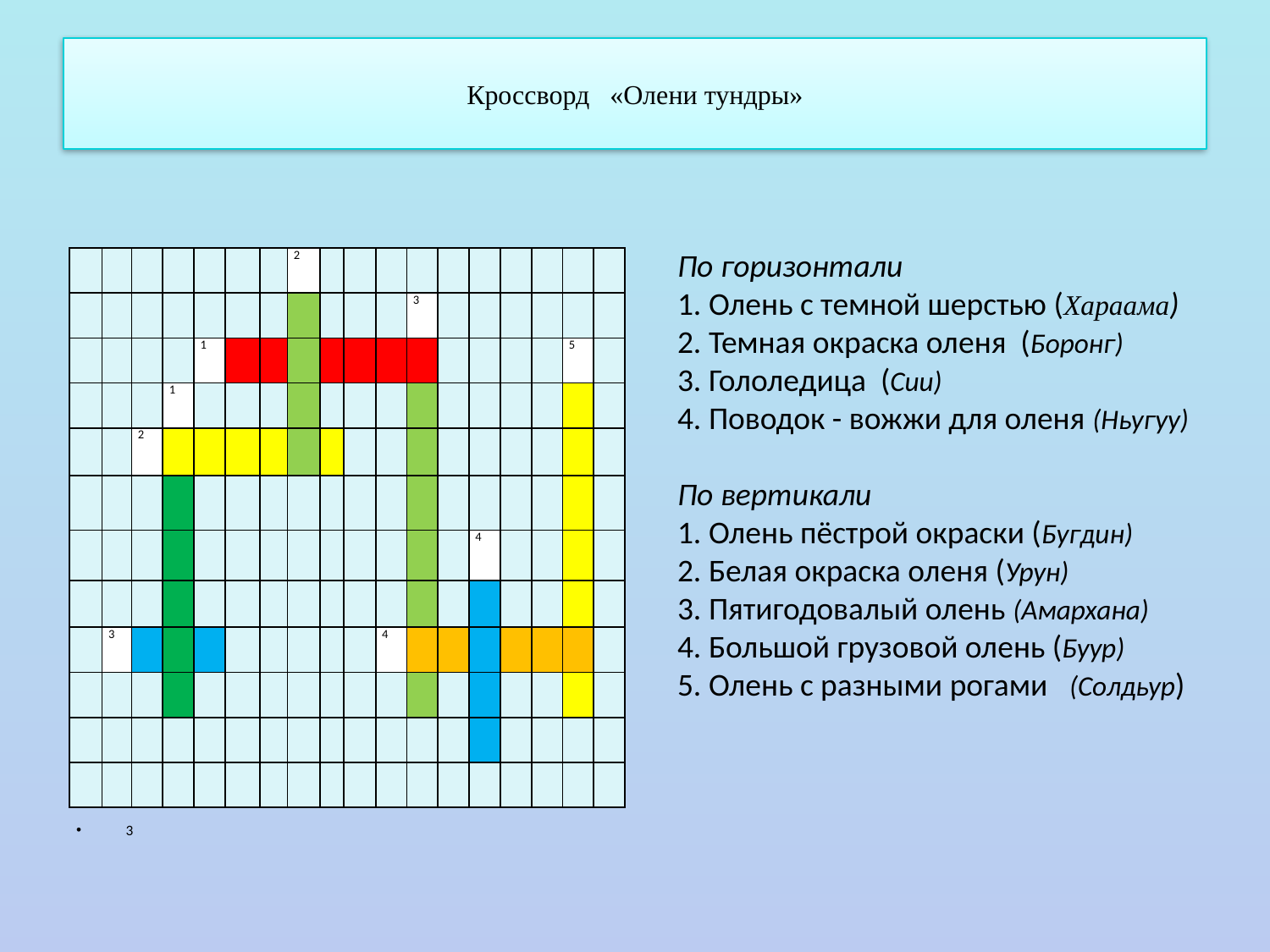

# Кроссворд   «Олени тундры»

2

3

По горизонтали
1. Олень с темной шерстью (Хараама)
2. Темная окраска оленя  (Боронг)
3. Гололедица  (Сии)
4. Поводок - вожжи для оленя (Ньугуу)

По вертикали
1. Олень пёстрой окраски (Бугдин)
2. Белая окраска оленя (Урун)
3. Пятигодовалый олень (Амархана)
4. Большой грузовой олень (Буур)
5. Олень с разными рогами   (Солдьур)
|  |  |  |  |  |  |  | 2 |  |  |  |  |  |  |  |  |  |  |
| --- | --- | --- | --- | --- | --- | --- | --- | --- | --- | --- | --- | --- | --- | --- | --- | --- | --- |
|  |  |  |  |  |  |  |  |  |  |  | 3 |  |  |  |  |  |  |
|  |  |  |  | 1 |  |  |  |  |  |  |  |  |  |  |  | 5 |  |
|  |  |  | 1 |  |  |  |  |  |  |  |  |  |  |  |  |  |  |
|  |  | 2 |  |  |  |  |  |  |  |  |  |  |  |  |  |  |  |
|  |  |  |  |  |  |  |  |  |  |  |  |  |  |  |  |  |  |
|  |  |  |  |  |  |  |  |  |  |  |  |  | 4 |  |  |  |  |
|  |  |  |  |  |  |  |  |  |  |  |  |  |  |  |  |  |  |
|  | 3 |  |  |  |  |  |  |  |  | 4 |  |  |  |  |  |  |  |
|  |  |  |  |  |  |  |  |  |  |  |  |  |  |  |  |  |  |
|  |  |  |  |  |  |  |  |  |  |  |  |  |  |  |  |  |  |
|  |  |  |  |  |  |  |  |  |  |  |  |  |  |  |  |  |  |